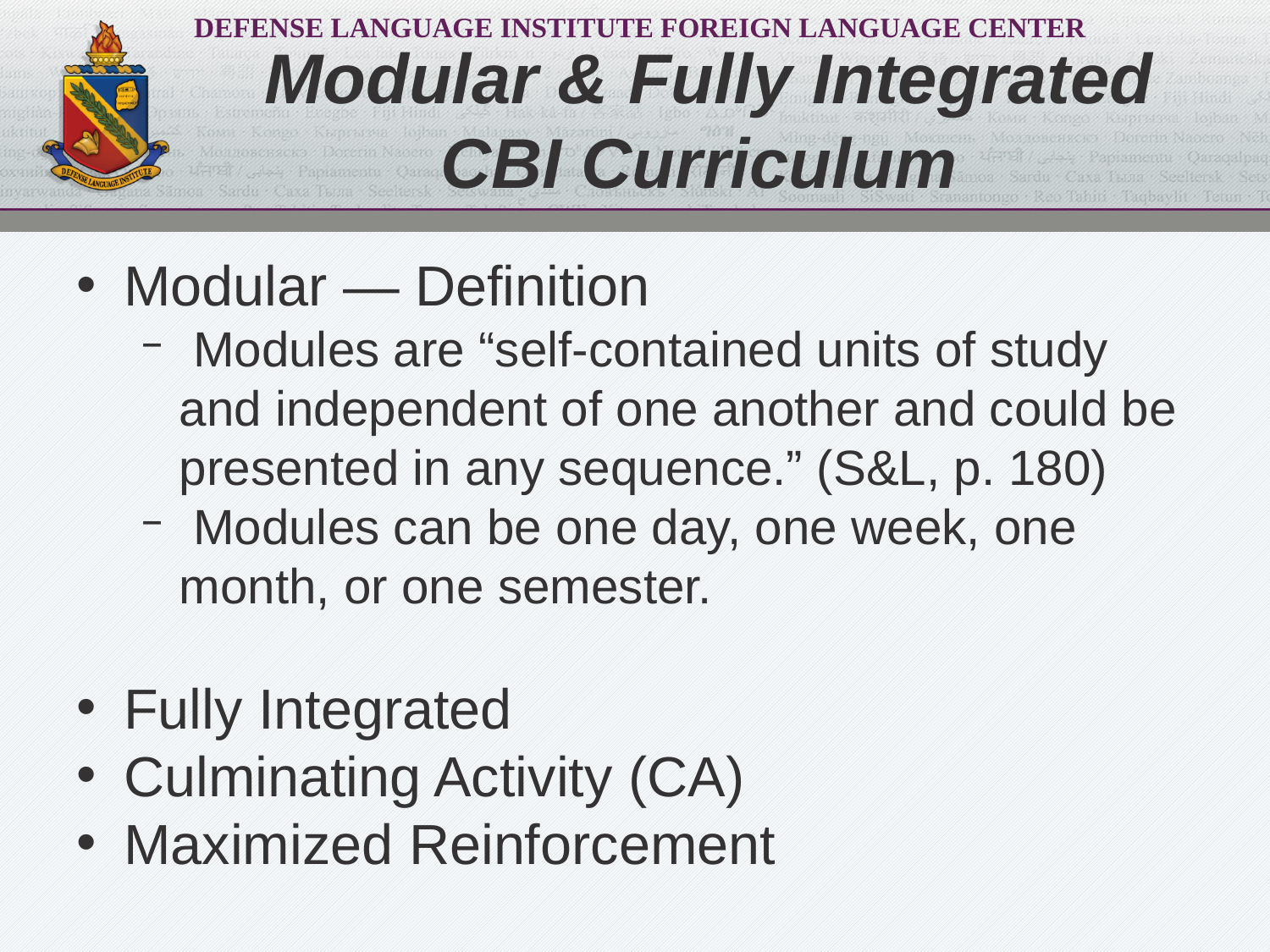

# Modular & Fully Integrated CBI Curriculum
Modular — Definition
 Modules are “self-contained units of study and independent of one another and could be presented in any sequence.” (S&L, p. 180)
 Modules can be one day, one week, one month, or one semester.

Fully Integrated
Culminating Activity (CA)
Maximized Reinforcement